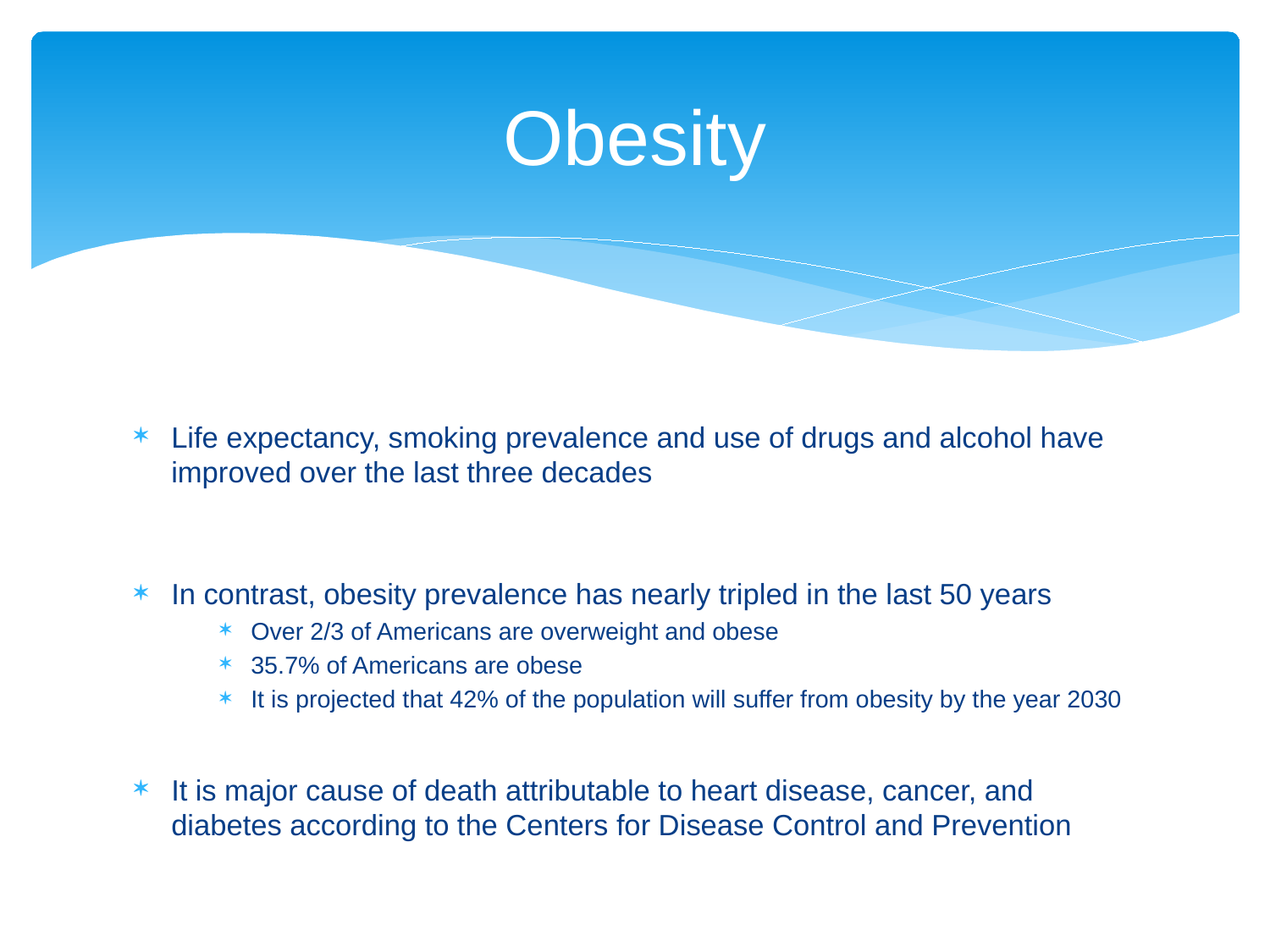

# Obesity

Life expectancy, smoking prevalence and use of drugs and alcohol have improved over the last three decades

In contrast, obesity prevalence has nearly tripled in the last 50 years
Over 2/3 of Americans are overweight and obese
35.7% of Americans are obese
It is projected that 42% of the population will suffer from obesity by the year 2030

It is major cause of death attributable to heart disease, cancer, and diabetes according to the Centers for Disease Control and Prevention